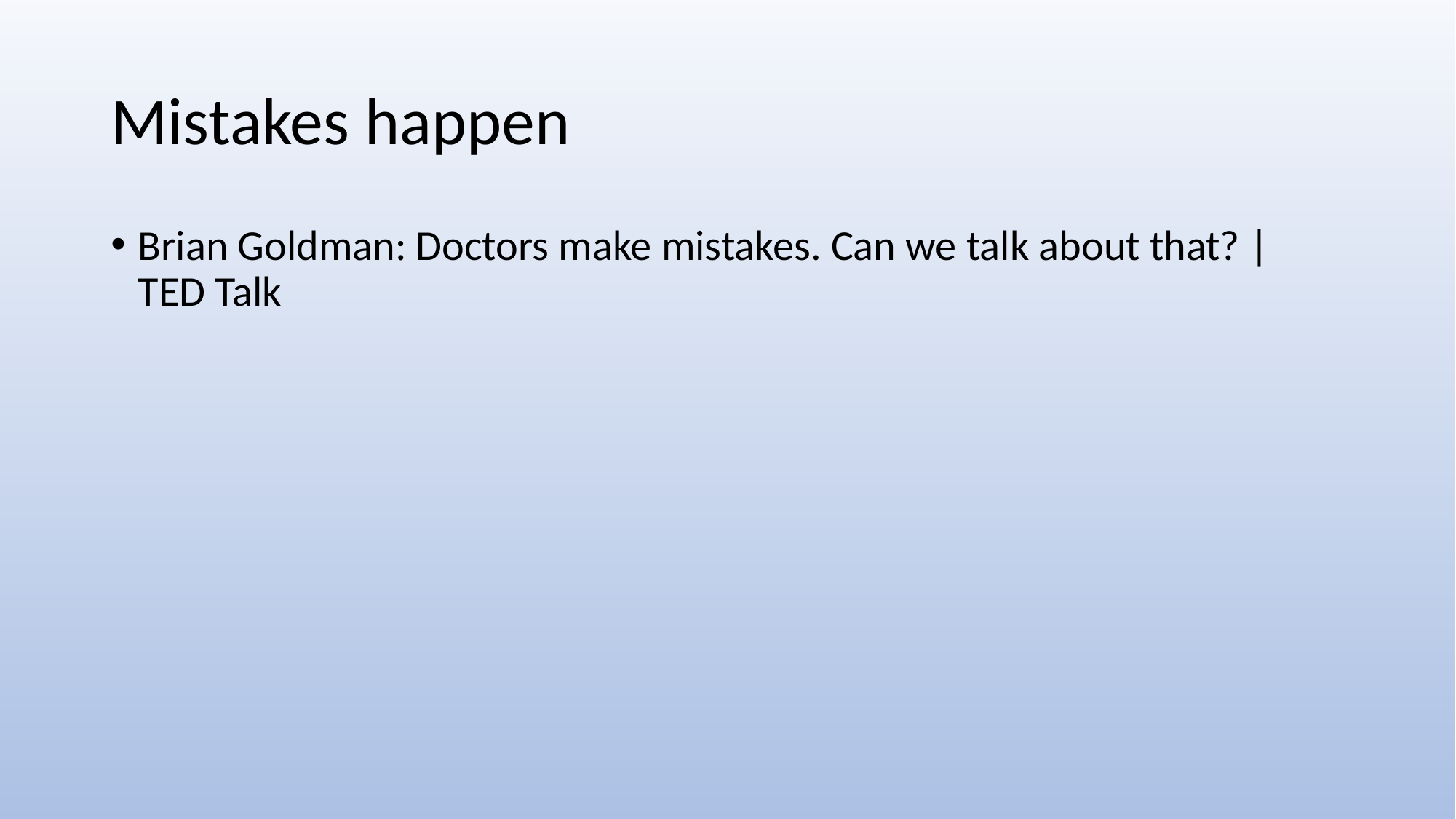

# Mistakes happen
Brian Goldman: Doctors make mistakes. Can we talk about that? | TED Talk